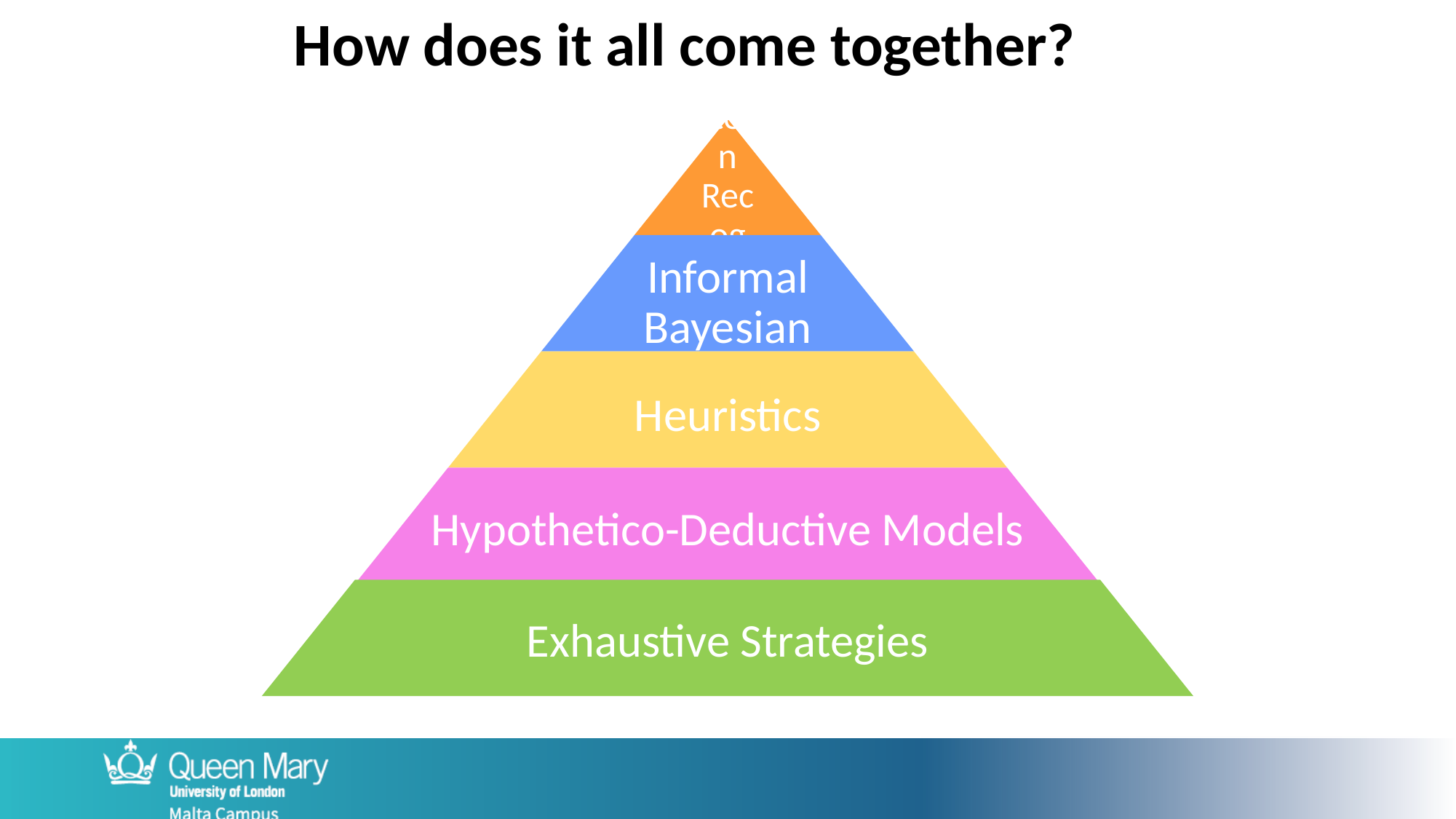

How does it all come together?
Pattern Recognition
Informal Bayesian
Heuristics
Hypothetico-Deductive Models
Exhaustive Strategies